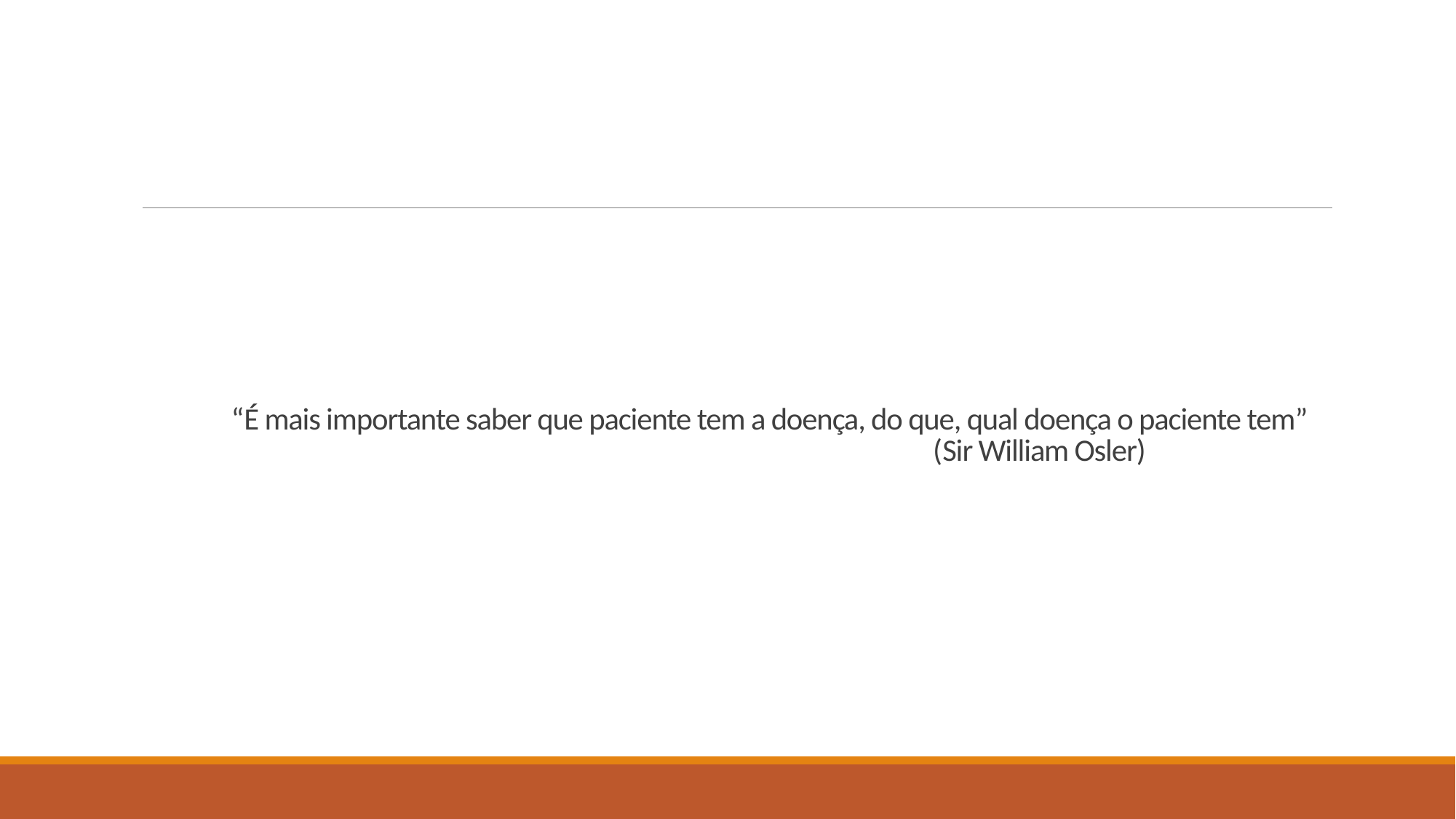

# “É mais importante saber que paciente tem a doença, do que, qual doença o paciente tem” (Sir William Osler)